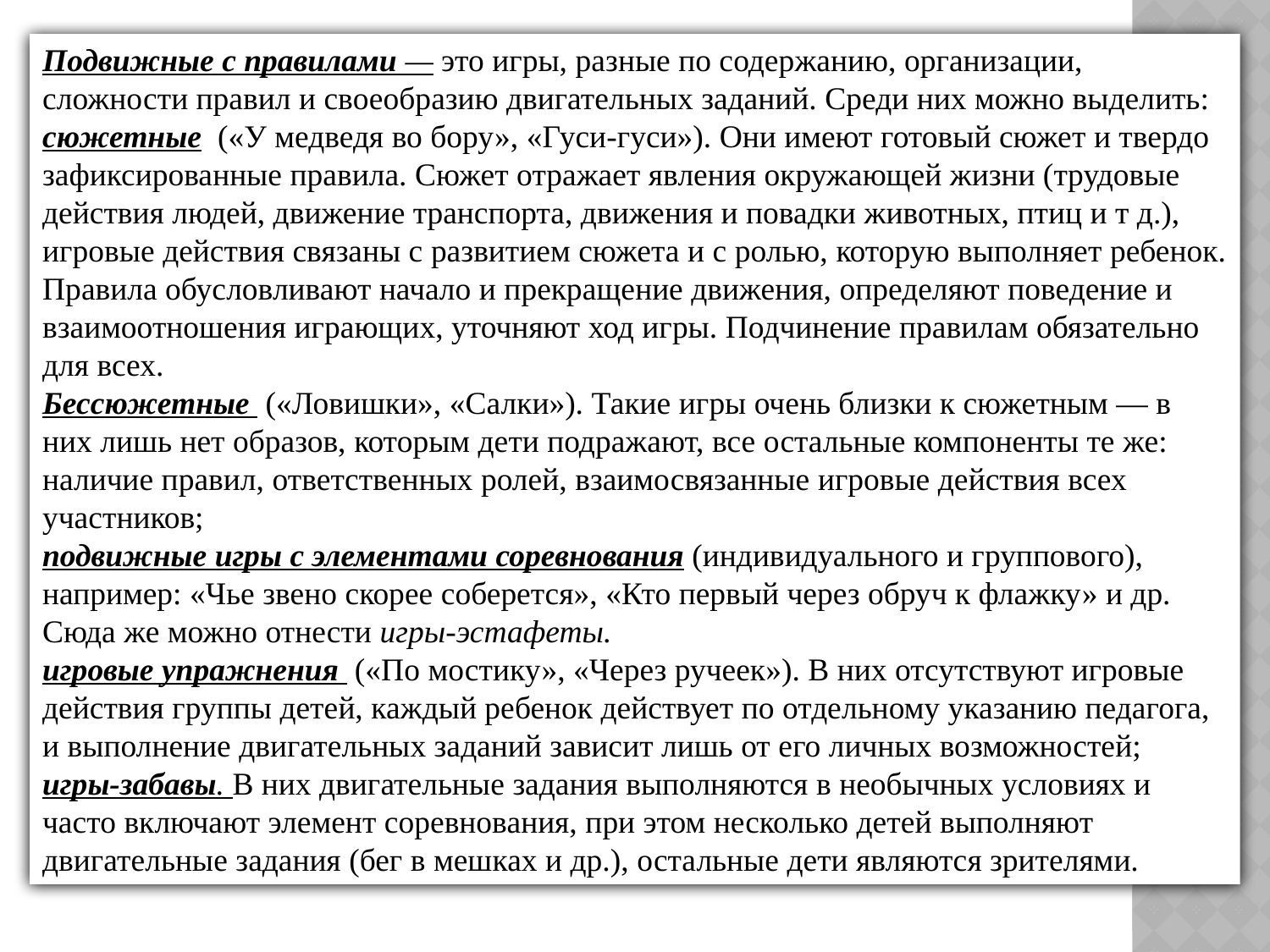

Подвижные с правилами — это игры, разные по содержанию, организации, сложности правил и своеобразию двигательных заданий. Среди них можно выделить:
сюжетные  («У медведя во бору», «Гуси-гуси»). Они имеют готовый сюжет и твердо зафиксированные правила. Сюжет отражает явления окружающей жизни (трудовые действия людей, движение транспорта, движения и повадки животных, птиц и т д.), игровые действия связаны с развитием сюжета и с ролью, которую выполняет ребенок. Правила обусловливают начало и прекращение движения, определяют поведение и взаимоотношения играющих, уточняют ход игры. Подчинение правилам обязательно для всех.
Бессюжетные  («Ловишки», «Салки»). Такие игры очень близки к сюжетным — в них лишь нет образов, которым дети подражают, все остальные компоненты те же: наличие правил, ответственных ролей, взаимосвязанные игровые действия всех участников;
подвижные игры с элементами соревнования (индивидуального и группового), например: «Чье звено скорее соберется», «Кто первый через обруч к флажку» и др. Сюда же можно отнести игры-эстафеты.
игровые упражнения  («По мостику», «Через ручеек»). В них отсутствуют игровые действия группы детей, каждый ребенок действует по отдельному указанию педагога, и выполнение двигательных заданий зависит лишь от его личных возможностей;
игры-забавы. В них двигательные задания выполняются в необычных условиях и часто включают элемент соревнования, при этом несколько детей выполняют двигательные задания (бег в мешках и др.), остальные дети являются зрителями.